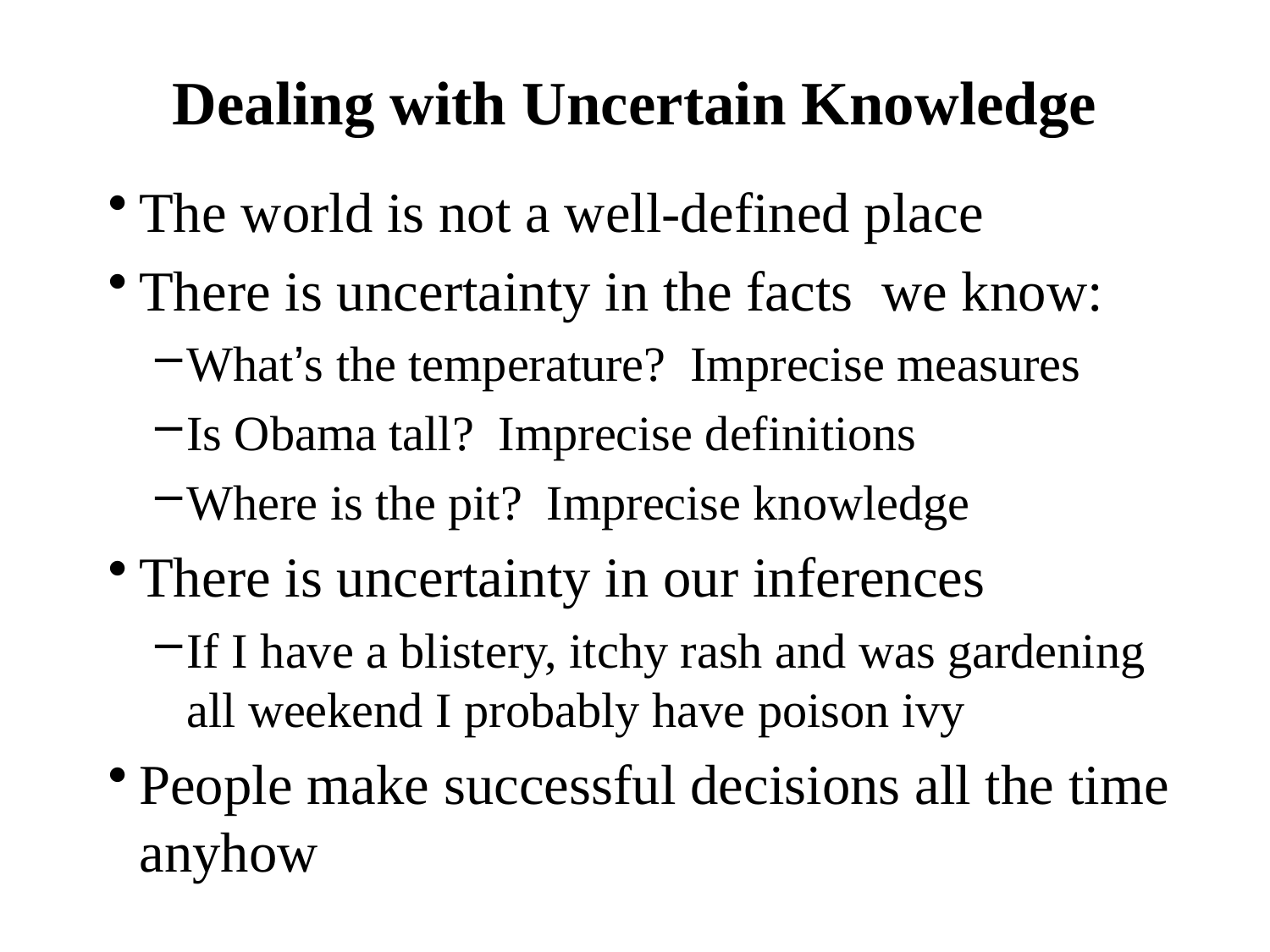

# Dealing with Uncertain Knowledge
The world is not a well-defined place
There is uncertainty in the facts  we know:
What’s the temperature?  Imprecise measures
Is Obama tall?  Imprecise definitions
Where is the pit?  Imprecise knowledge
There is uncertainty in our inferences
If I have a blistery, itchy rash and was gardening all weekend I probably have poison ivy
People make successful decisions all the time anyhow